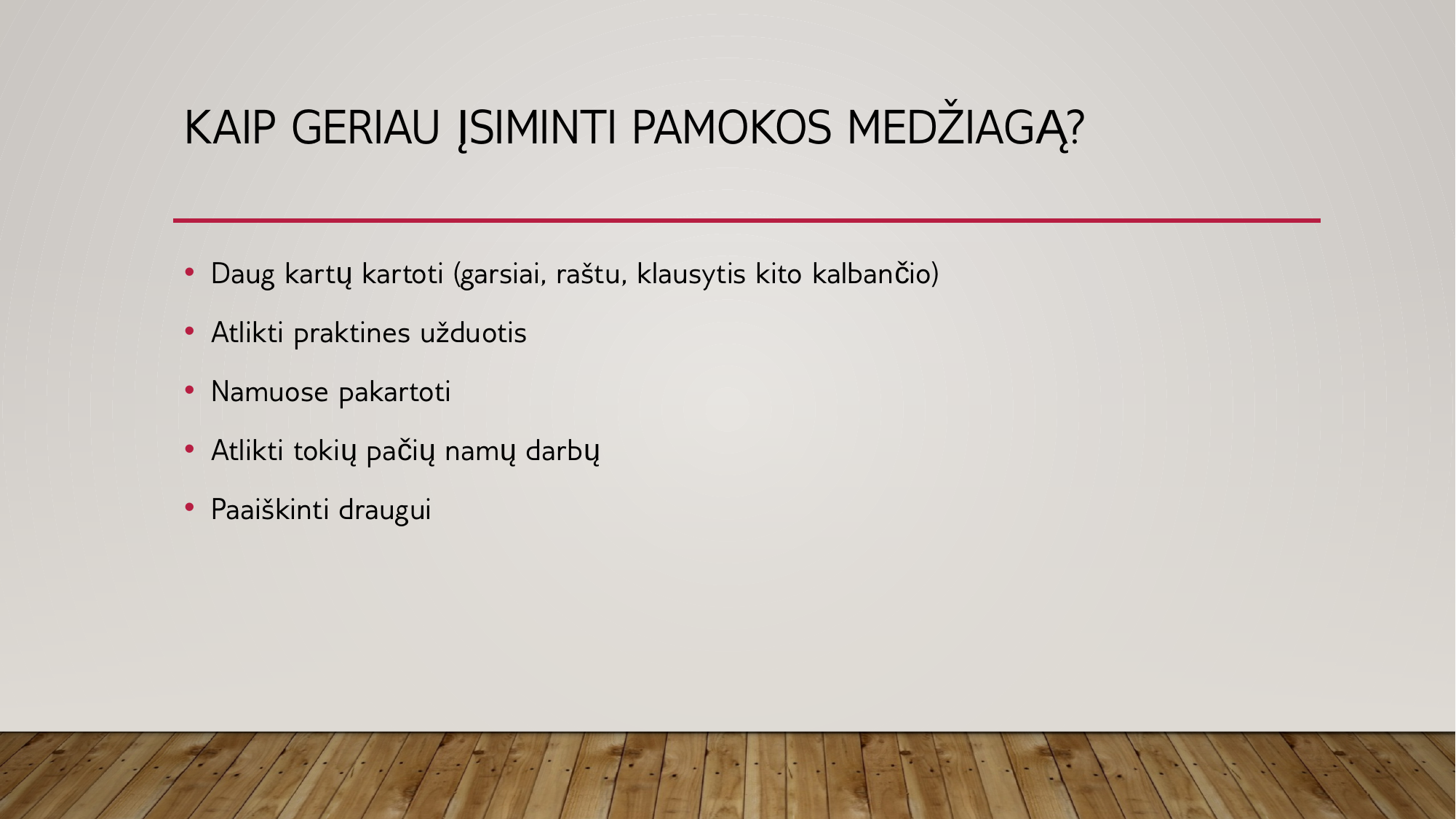

# Kaip geriau įsiminti pamokos medžiagą?
Daug kartų kartoti (garsiai, raštu, klausytis kito kalbančio)
Atlikti praktines užduotis
Namuose pakartoti
Atlikti tokių pačių namų darbų
Paaiškinti draugui